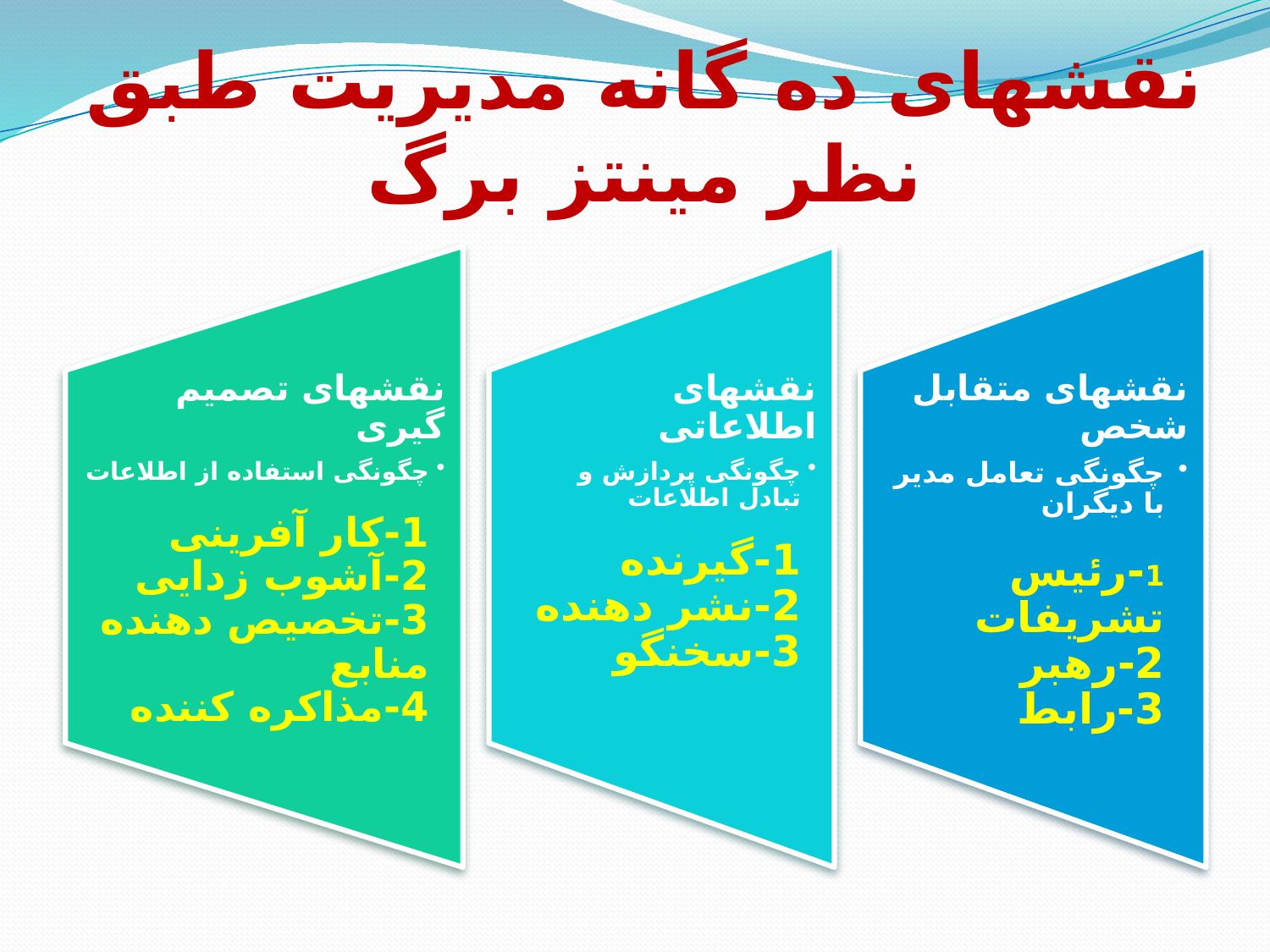

# نقشهای ده گانه مدیریت طبق نظر مینتز برگ
نقشهای متقابل شخص
چگونگی تعامل مدیر با دیگران
1-رئیس تشریفات
2-رهبر
3-رابط
نقشهای اطلاعاتی
چگونگی پردازش و تبادل اطلاعات
1-گیرنده
2-نشر دهنده
3-سخنگو
نقشهای تصمیم گیری
چگونگی استفاده از اطلاعات
1-کار آفرینی
2-آشوب زدایی
3-تخصیص دهنده منابع
4-مذاکره کننده